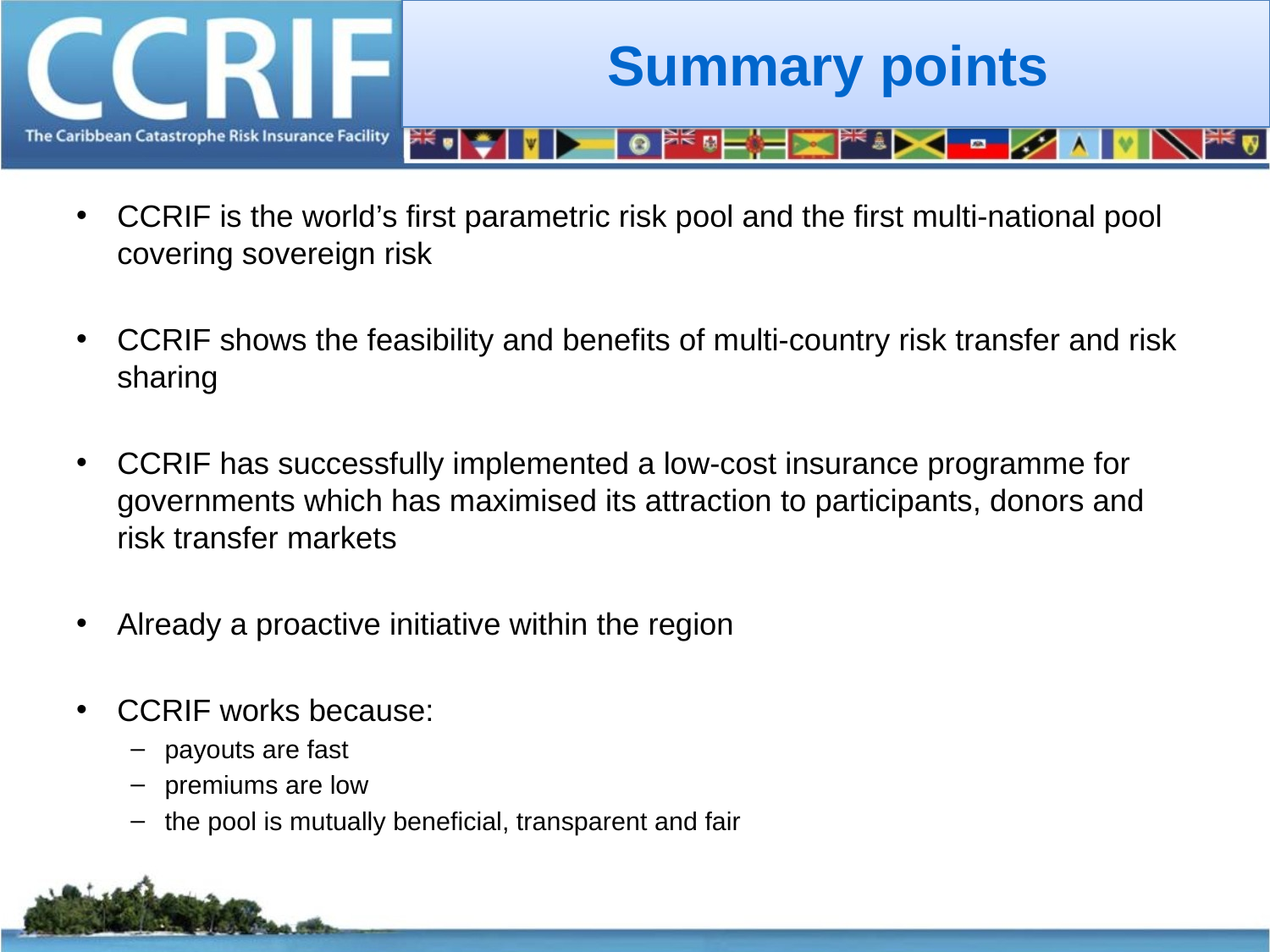

# Summary points
CCRIF is the world’s first parametric risk pool and the first multi-national pool covering sovereign risk

CCRIF shows the feasibility and benefits of multi-country risk transfer and risk sharing

CCRIF has successfully implemented a low-cost insurance programme for governments which has maximised its attraction to participants, donors and risk transfer markets

Already a proactive initiative within the region

CCRIF works because:
payouts are fast
premiums are low
the pool is mutually beneficial, transparent and fair